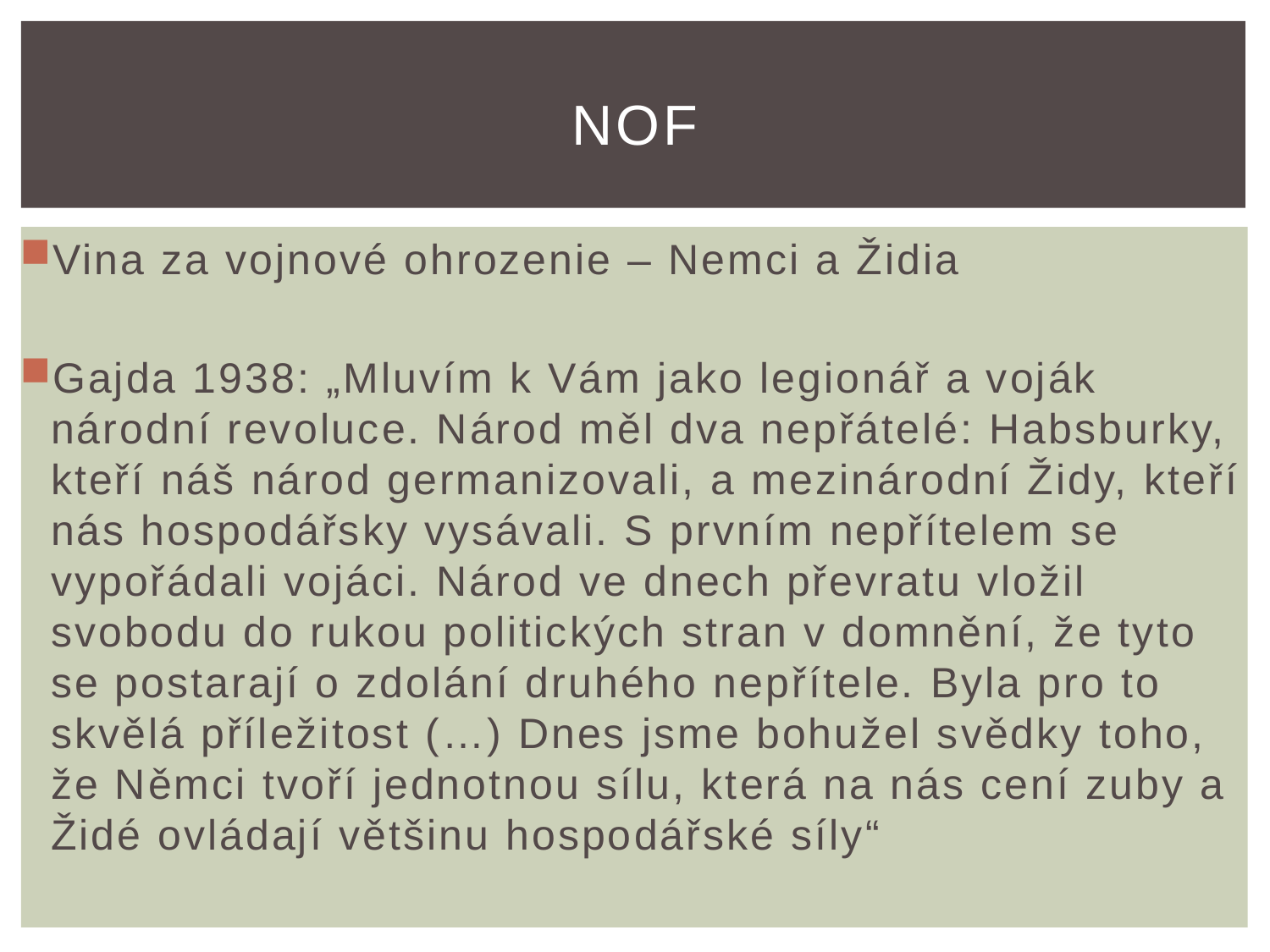

# NOF
Vina za vojnové ohrozenie – Nemci a Židia

Gajda 1938: „Mluvím k Vám jako legionář a voják národní revoluce. Národ měl dva nepřátelé: Habsburky, kteří náš národ germanizovali, a mezinárodní Židy, kteří nás hospodářsky vysávali. S prvním nepřítelem se vypořádali vojáci. Národ ve dnech převratu vložil svobodu do rukou politických stran v domnění, že tyto se postarají o zdolání druhého nepřítele. Byla pro to skvělá příležitost (…) Dnes jsme bohužel svědky toho, že Němci tvoří jednotnou sílu, která na nás cení zuby a Židé ovládají většinu hospodářské síly“